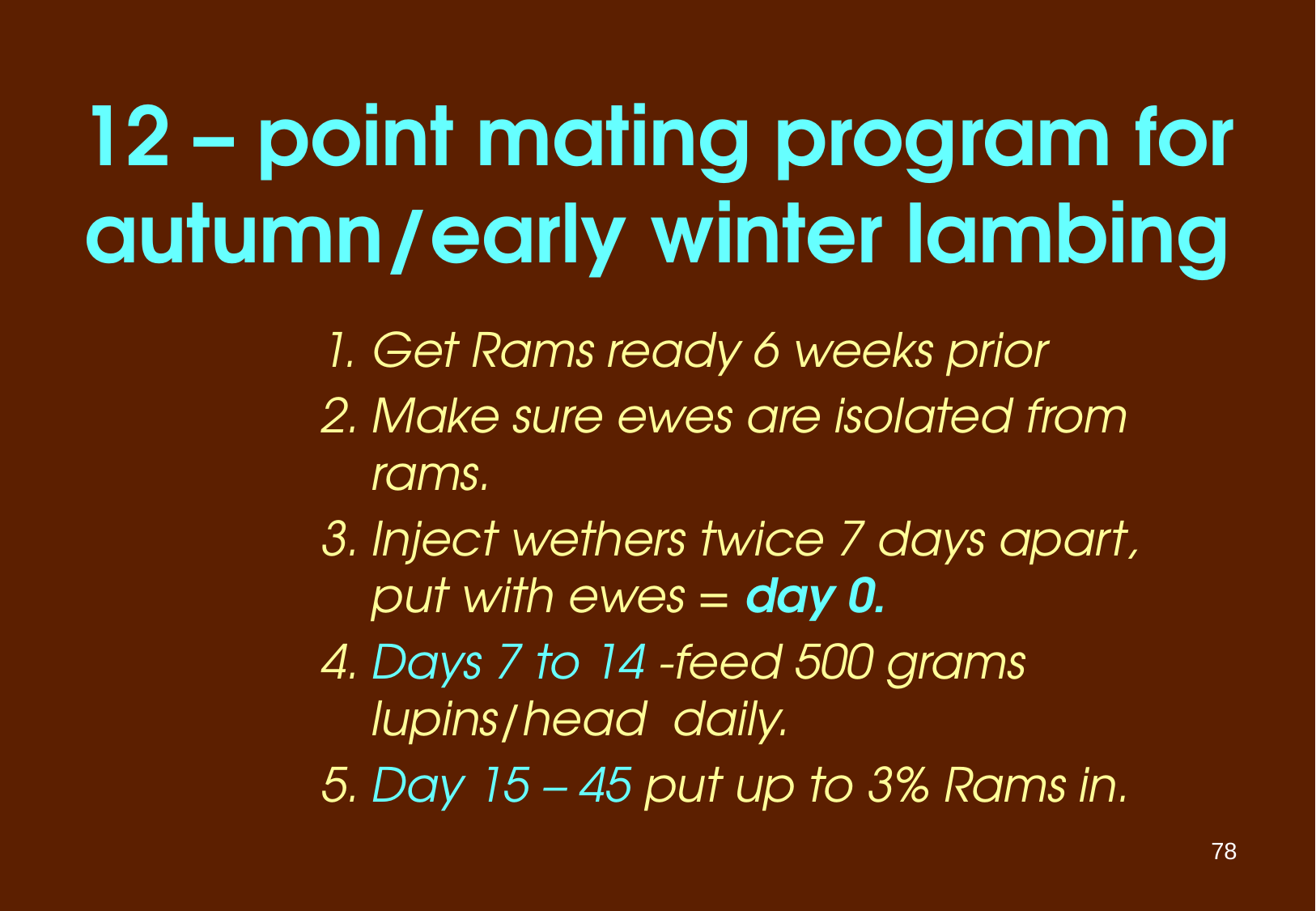

# 12 – point mating program for autumn/early winter lambing
Get Rams ready 6 weeks prior
Make sure ewes are isolated from rams.
Inject wethers twice 7 days apart, put with ewes = day 0.
Days 7 to 14 -feed 500 grams lupins/head  daily.
Day 15 – 45 put up to 3% Rams in.

78